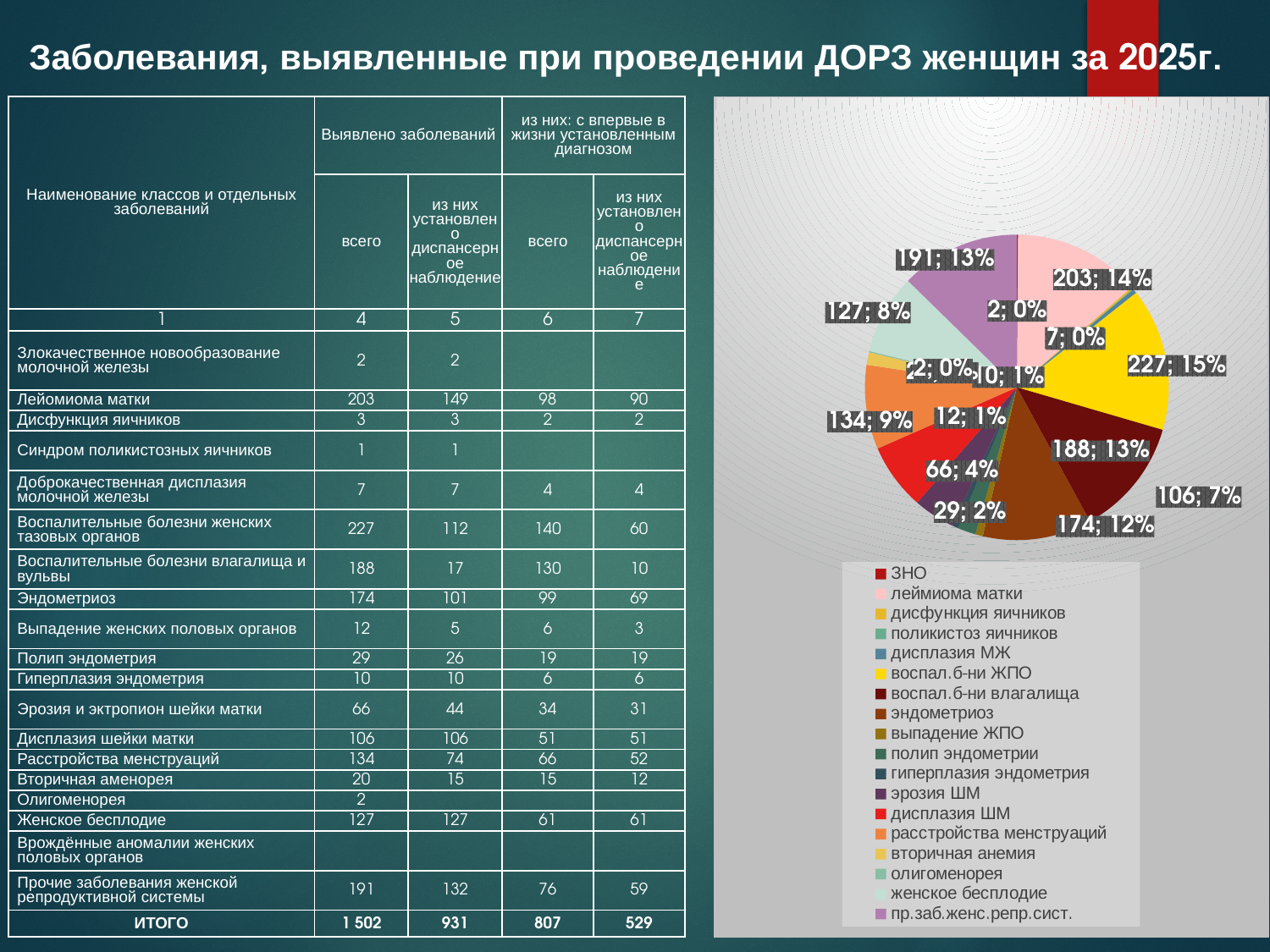

Заболевания, выявленные при проведении ДОРЗ женщин за 2025г.
| Наименование классов и отдельных заболеваний | Выявлено заболеваний |  | из них: с впервые в жизни установленным диагнозом |  |
| --- | --- | --- | --- | --- |
|  | всего | из них установлено диспансерное наблюдение | всего | из них установлено диспансерное наблюдение |
| 1 | 4 | 5 | 6 | 7 |
| Злокачественное новообразование молочной железы | 2 | 2 |  |  |
| Лейомиома матки | 203 | 149 | 98 | 90 |
| Дисфункция яичников | 3 | 3 | 2 | 2 |
| Синдром поликистозных яичников | 1 | 1 |  |  |
| Доброкачественная дисплазия молочной железы | 7 | 7 | 4 | 4 |
| Воспалительные болезни женских тазовых органов | 227 | 112 | 140 | 60 |
| Воспалительные болезни влагалища и вульвы | 188 | 17 | 130 | 10 |
| Эндометриоз | 174 | 101 | 99 | 69 |
| Выпадение женских половых органов | 12 | 5 | 6 | 3 |
| Полип эндометрия | 29 | 26 | 19 | 19 |
| Гиперплазия эндометрия | 10 | 10 | 6 | 6 |
| Эрозия и эктропион шейки матки | 66 | 44 | 34 | 31 |
| Дисплазия шейки матки | 106 | 106 | 51 | 51 |
| Расстройства менструаций | 134 | 74 | 66 | 52 |
| Вторичная аменорея | 20 | 15 | 15 | 12 |
| Олигоменорея | 2 |  |  |  |
| Женское бесплодие | 127 | 127 | 61 | 61 |
| Врождённые аномалии женских половых органов |  |  |  |  |
| Прочие заболевания женской репродуктивной системы | 191 | 132 | 76 | 59 |
| ИТОГО | 1 502 | 931 | 807 | 529 |

### Chart

| Category | Продажи |
|---|---|
| ЗНО | 2.0 |
| леймиома матки | 203.0 |
| дисфункция яичников | 3.0 |
| поликистоз яичников | 1.0 |
| дисплазия МЖ | 7.0 |
| воспал.б-ни ЖПО | 227.0 |
| воспал.б-ни влагалища | 188.0 |
| эндометриоз | 174.0 |
| выпадение ЖПО | 12.0 |
| полип эндометрии | 29.0 |
| гиперплазия эндометрия | 10.0 |
| эрозия ШМ | 66.0 |
| дисплазия ШМ | 106.0 |
| расстройства менструаций | 134.0 |
| вторичная анемия | 20.0 |
| олигоменорея | 2.0 |
| женское бесплодие | 127.0 |
| пр.заб.женс.репр.сист. | 191.0 |